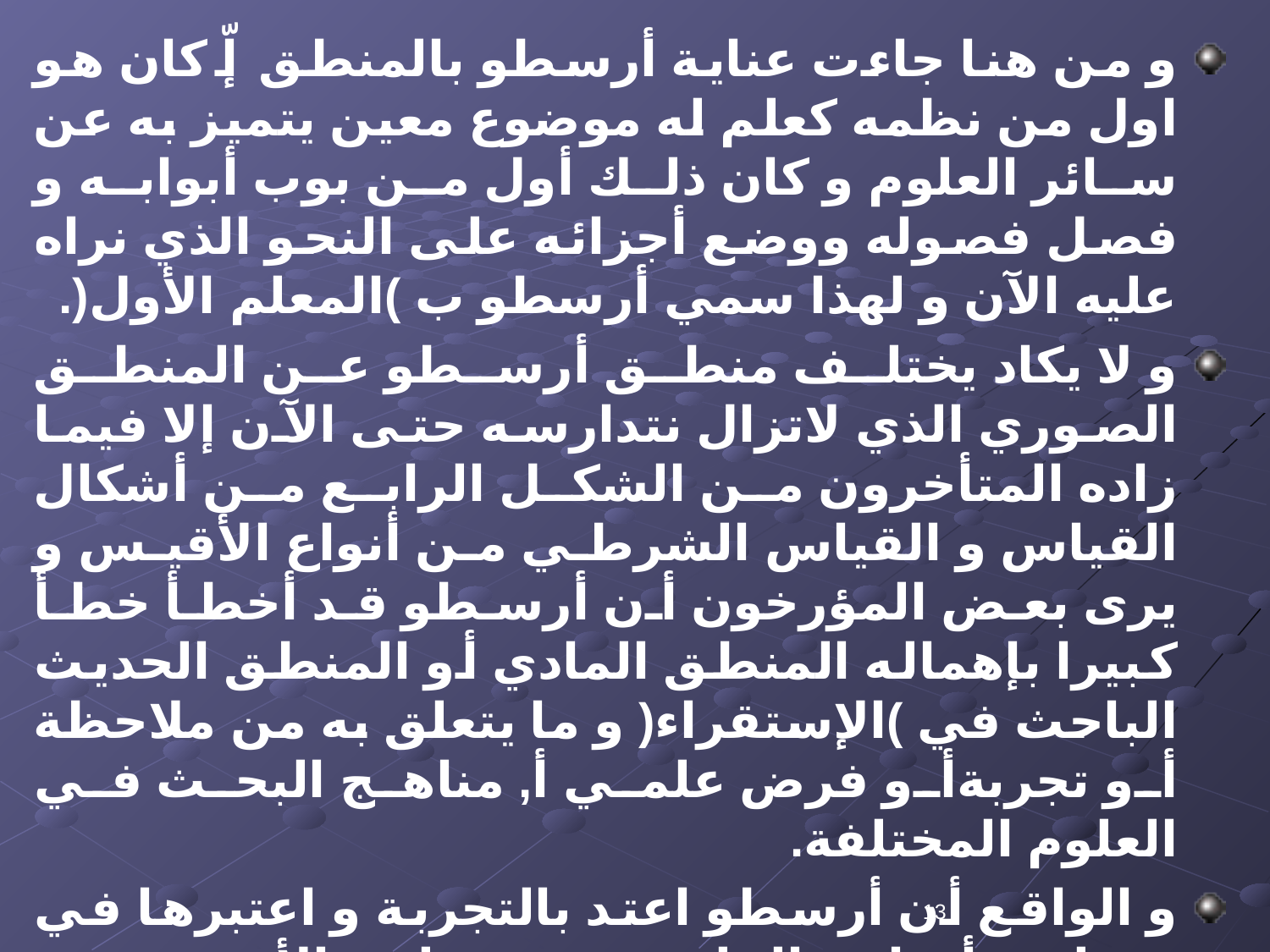

و من هنا جاءت عناية أرسطو بالمنطق إّ كان هو اول من نظمه كعلم له موضوع معين يتميز به عن سائر العلوم و كان ذلك أول من بوب أبوابه و فصل فصوله ووضع أجزائه على النحو الذي نراه عليه الآن و لهذا سمي أرسطو ب )المعلم الأول(.
و لا يكاد يختلف منطق أرسطو عن المنطق الصوري الذي لاتزال نتدارسه حتى الآن إلا فيما زاده المتأخرون من الشكل الرابع من أشكال القياس و القياس الشرطي من أنواع الأقيس و يرى بعض المؤرخون أن أرسطو قد أخطأ خطأ كبيرا بإهماله المنطق المادي أو المنطق الحديث الباحث في )الإستقراء( و ما يتعلق به من ملاحظة أو تجربةأو فرض علمي أ, مناهج البحث في العلوم المختلفة.
و الواقع أن أرسطو اعتد بالتجربة و اعتبرها في مختلف أبحاثه الفلسفية, و  على الأخص في فلسفته الأخلاقية عندما حاول تحديد السعادة ) الخير العام(.
13